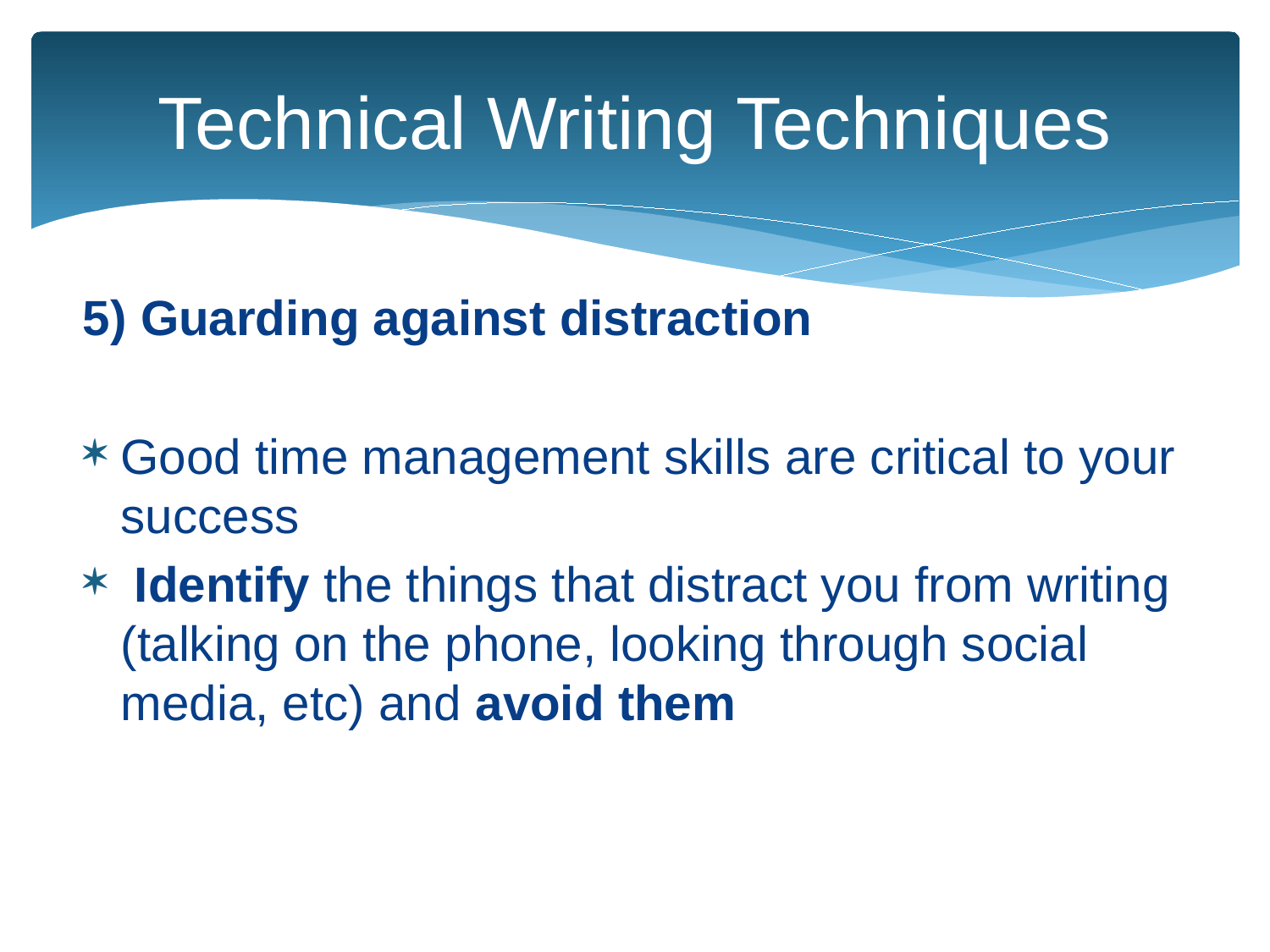

# Technical Writing Techniques
5) Guarding against distraction

Good time management skills are critical to your success
 Identify the things that distract you from writing (talking on the phone, looking through social media, etc) and avoid them